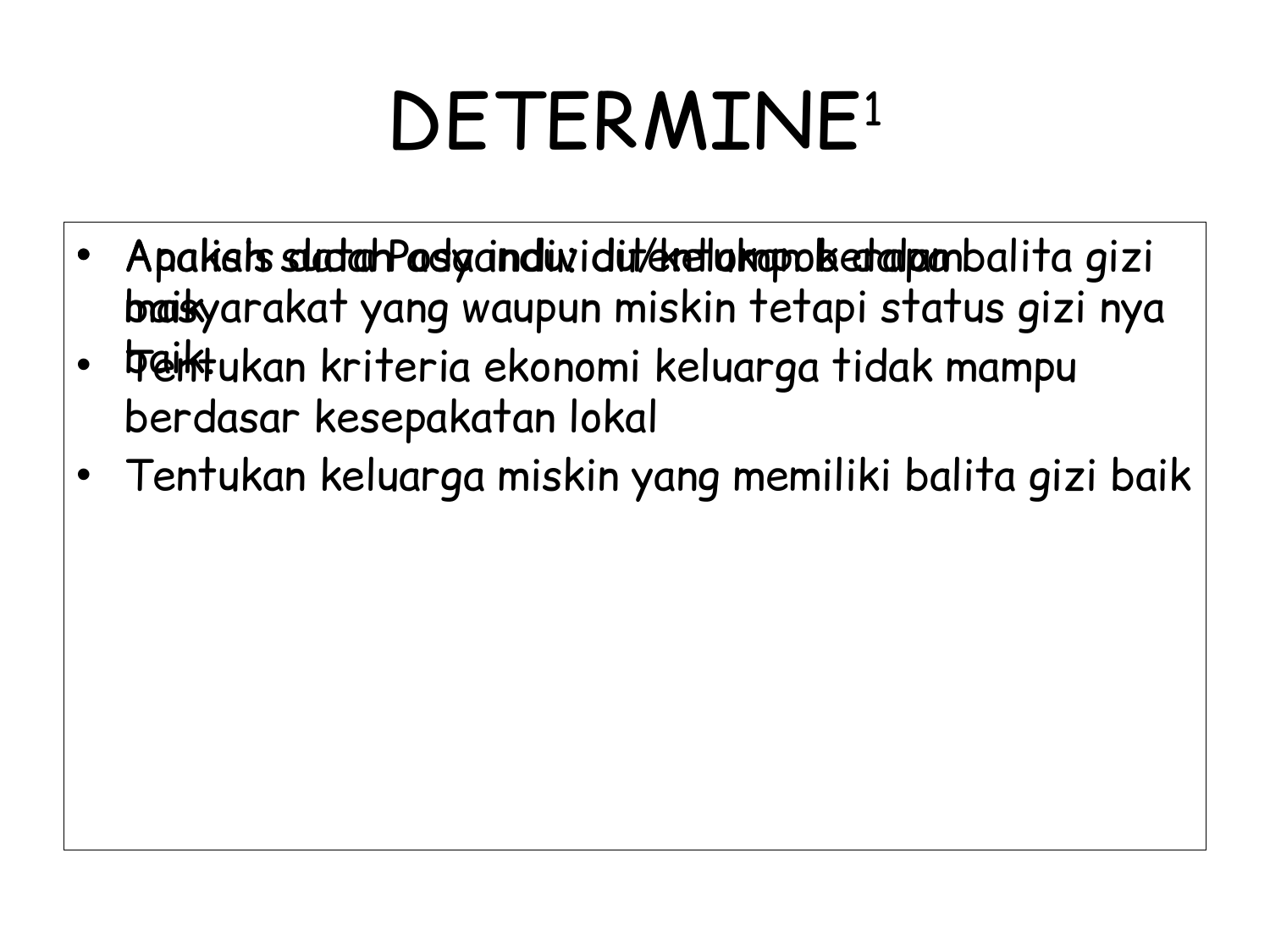

# DETERMINE1
Apakah sudah ada individu/kelompok dalam masyarakat yang waupun miskin tetapi status gizi nya baik.
Analisis data Posyandu: ditentukan berapa balita gizi baik
Tentukan kriteria ekonomi keluarga tidak mampu berdasar kesepakatan lokal
Tentukan keluarga miskin yang memiliki balita gizi baik